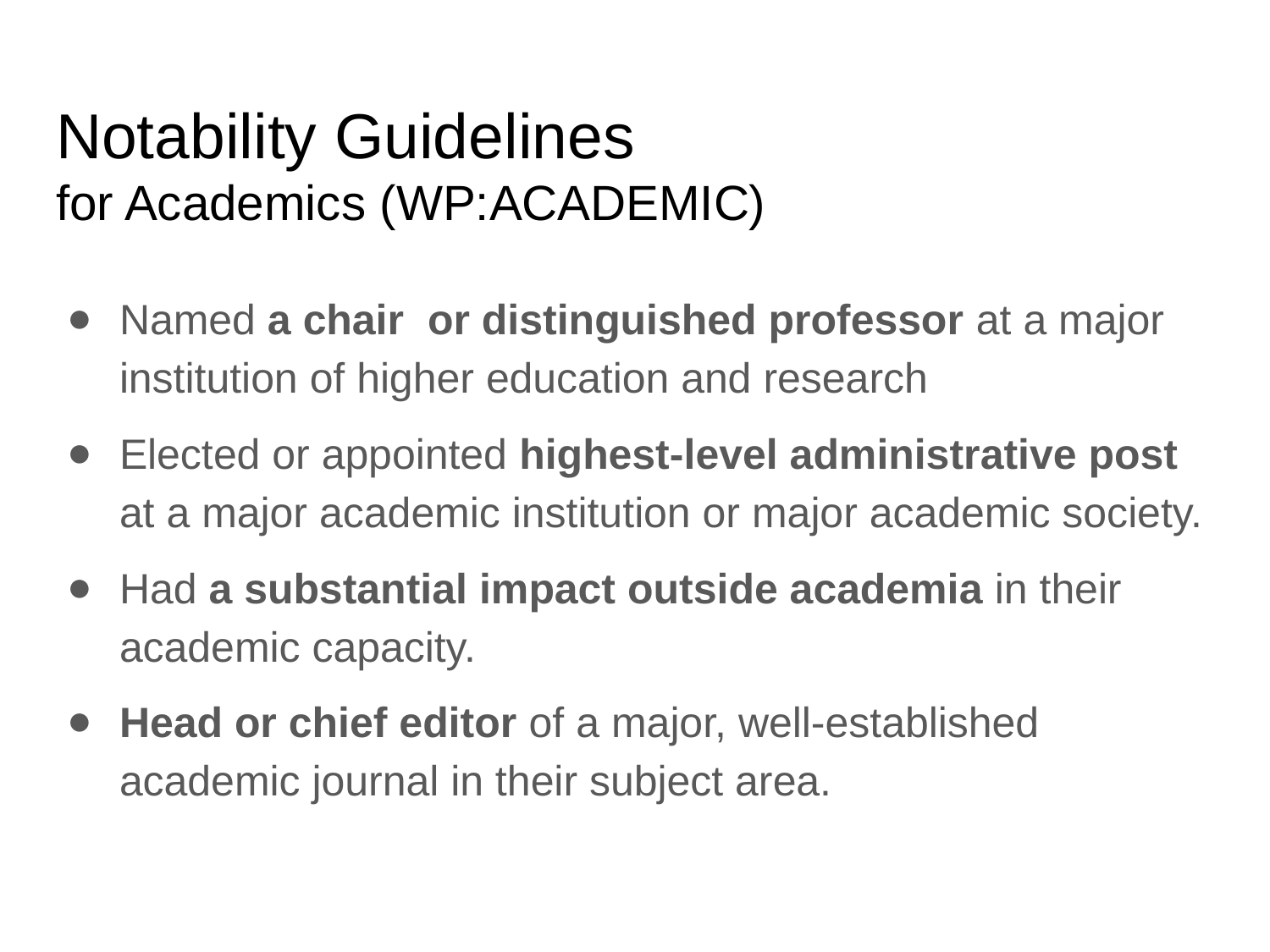

# Notability Guidelines
for Academics (WP:ACADEMIC)
Named a chair  or distinguished professor at a major institution of higher education and research
Elected or appointed highest-level administrative post at a major academic institution or major academic society.
Had a substantial impact outside academia in their academic capacity.
Head or chief editor of a major, well-established academic journal in their subject area.